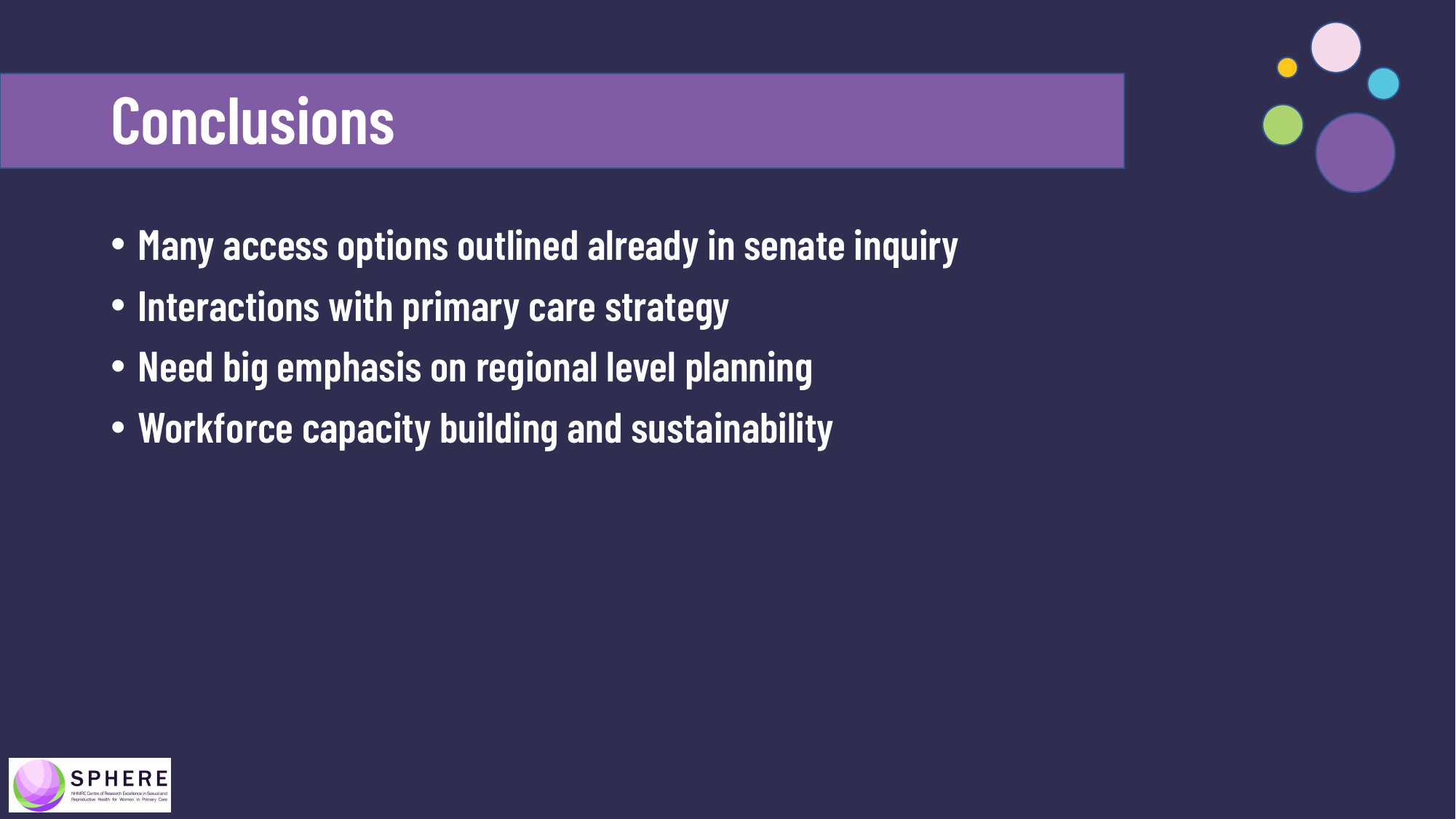

# Conclusions
Many access options outlined already in senate inquiry
Interactions with primary care strategy
Need big emphasis on regional level planning
Workforce capacity building and sustainability